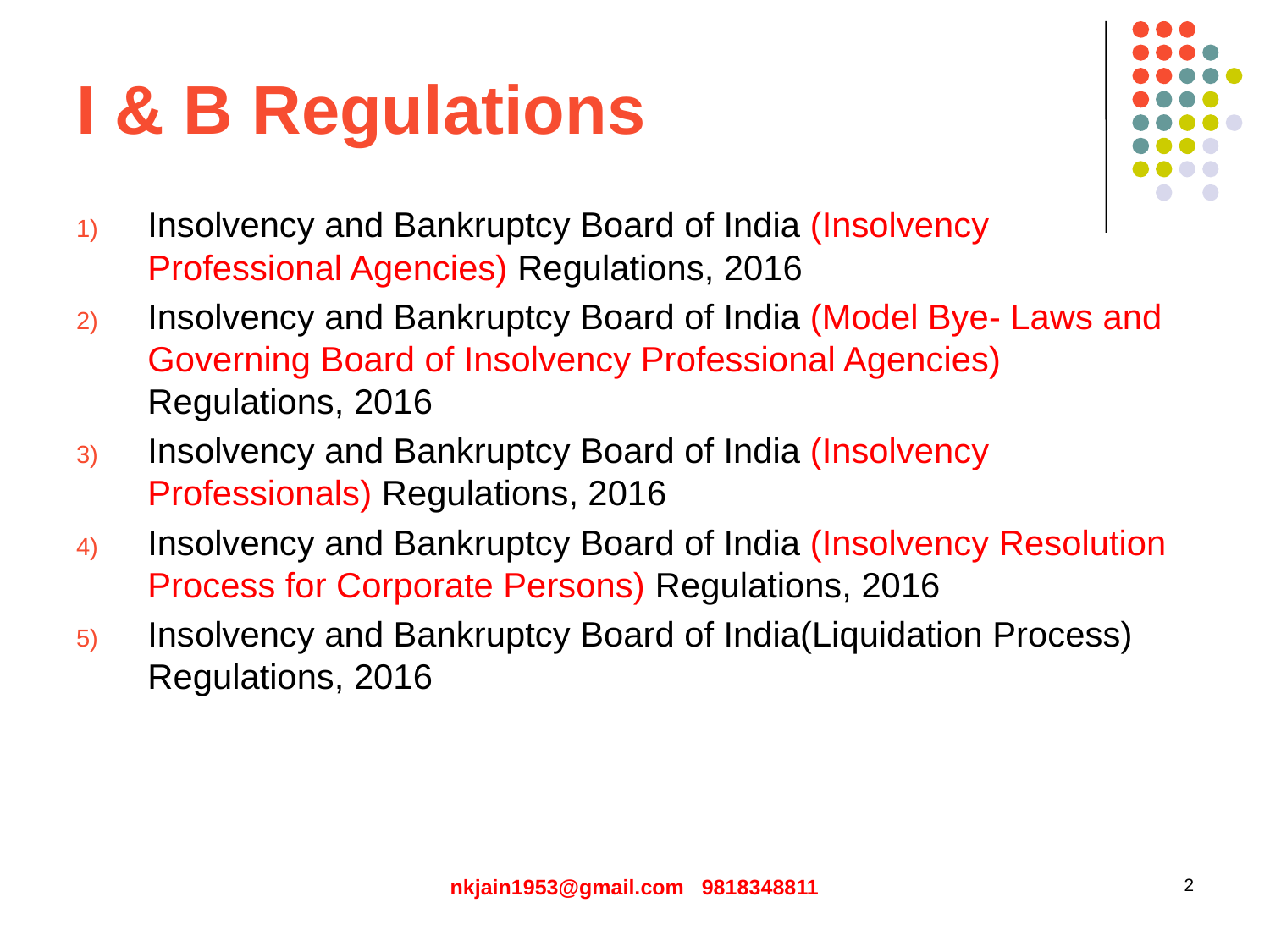

# I & B Regulations
Insolvency and Bankruptcy Board of India (Insolvency Professional Agencies) Regulations, 2016
Insolvency and Bankruptcy Board of India (Model Bye- Laws and Governing Board of Insolvency Professional Agencies) Regulations, 2016
Insolvency and Bankruptcy Board of India (Insolvency Professionals) Regulations, 2016
Insolvency and Bankruptcy Board of India (Insolvency Resolution Process for Corporate Persons) Regulations, 2016
Insolvency and Bankruptcy Board of India(Liquidation Process) Regulations, 2016

nkjain1953@gmail.com   9818348811
2